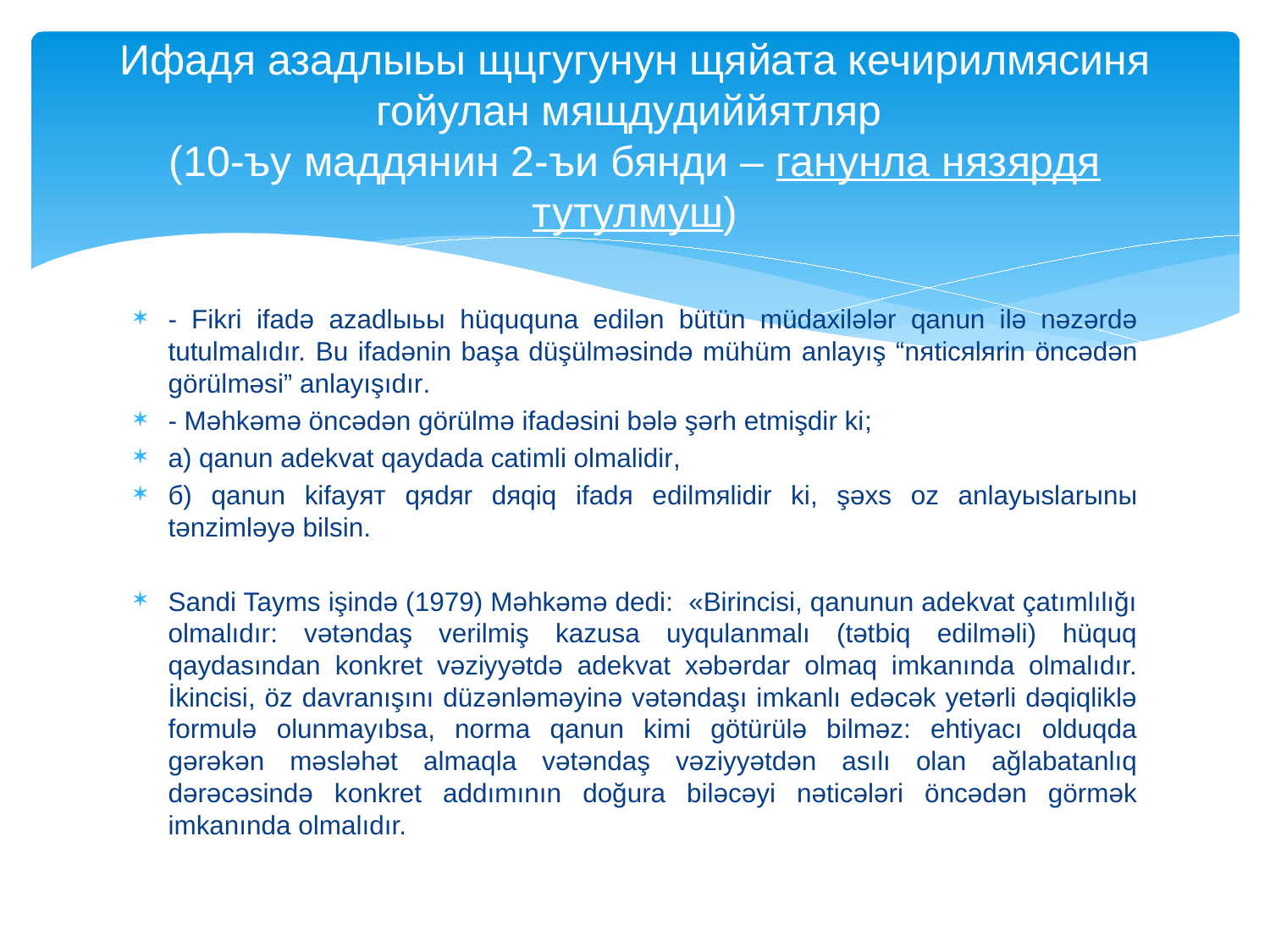

# Ифадя азадлыьы щцгугунун щяйата кечирилмясиня гойулан мящдудиййятляр (10-ъу маддянин 2-ъи бянди – ганунла нязярдя тутулмуш)
- Fikri ifadə azadlыьы hüququna edilən bütün müdaxilələr qanun ilə nəzərdə tutulmalıdır. Bu ifadənin başa düşülməsində mühüm anlayış “nяticяlяrin öncədən görülməsi” anlayışıdır.
- Məhkəmə öncədən görülmə ifadəsini bələ şərh etmişdir ki;
а) qanun adekvat qaydada catimli olmalidir,
б) qanun kifayят qяdяr dяqiq ifadя edilmяlidir ki, şəxs oz anlayыslarыnы tənzimləyə bilsin.

Sandi Tayms işində (1979) Məhkəmə dedi:  «Birincisi, qanunun adekvat çatımlılığı olmalıdır: vətəndaş verilmiş kazusa uyqulanmalı (tətbiq edilməli) hüquq qaydasından konkret vəziyyətdə adekvat xəbərdar olmaq imkanında olmalıdır. İkincisi, öz davranışını düzənləməyinə vətəndaşı imkanlı edəcək yetərli dəqiqliklə formulə olunmayıbsa, norma qanun kimi götürülə bilməz: ehtiyacı olduqda gərəkən məsləhət almaqla vətəndaş vəziyyətdən asılı olan ağlabatanlıq dərəcəsində konkret addımının doğura biləcəyi nəticələri öncədən görmək imkanında olmalıdır.